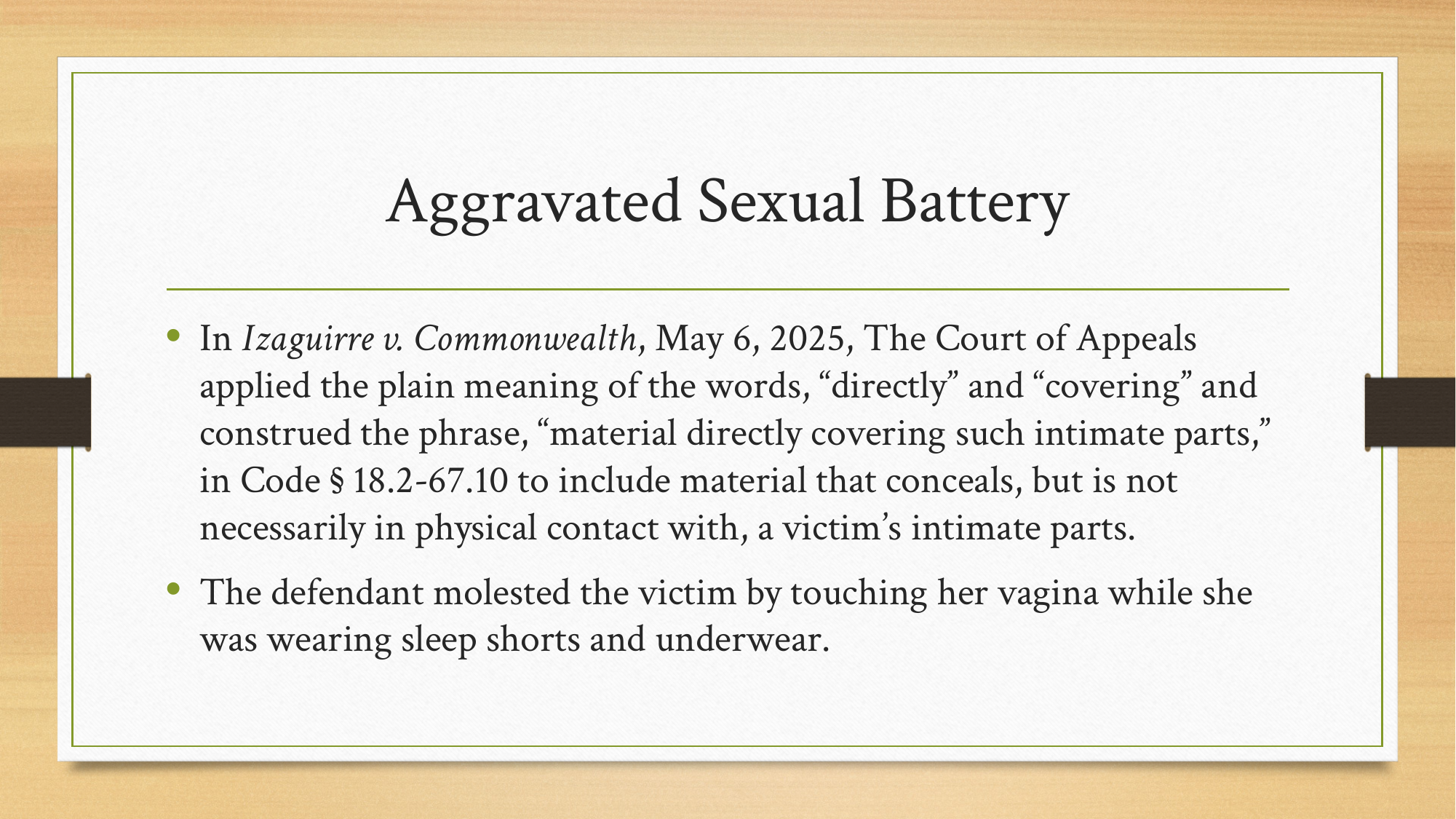

# Aggravated Sexual Battery
In Izaguirre v. Commonwealth, May 6, 2025, The Court of Appeals applied the plain meaning of the words, “directly” and “covering” and construed the phrase, “material directly covering such intimate parts,” in Code § 18.2-67.10 to include material that conceals, but is not necessarily in physical contact with, a victim’s intimate parts.
The defendant molested the victim by touching her vagina while she was wearing sleep shorts and underwear.